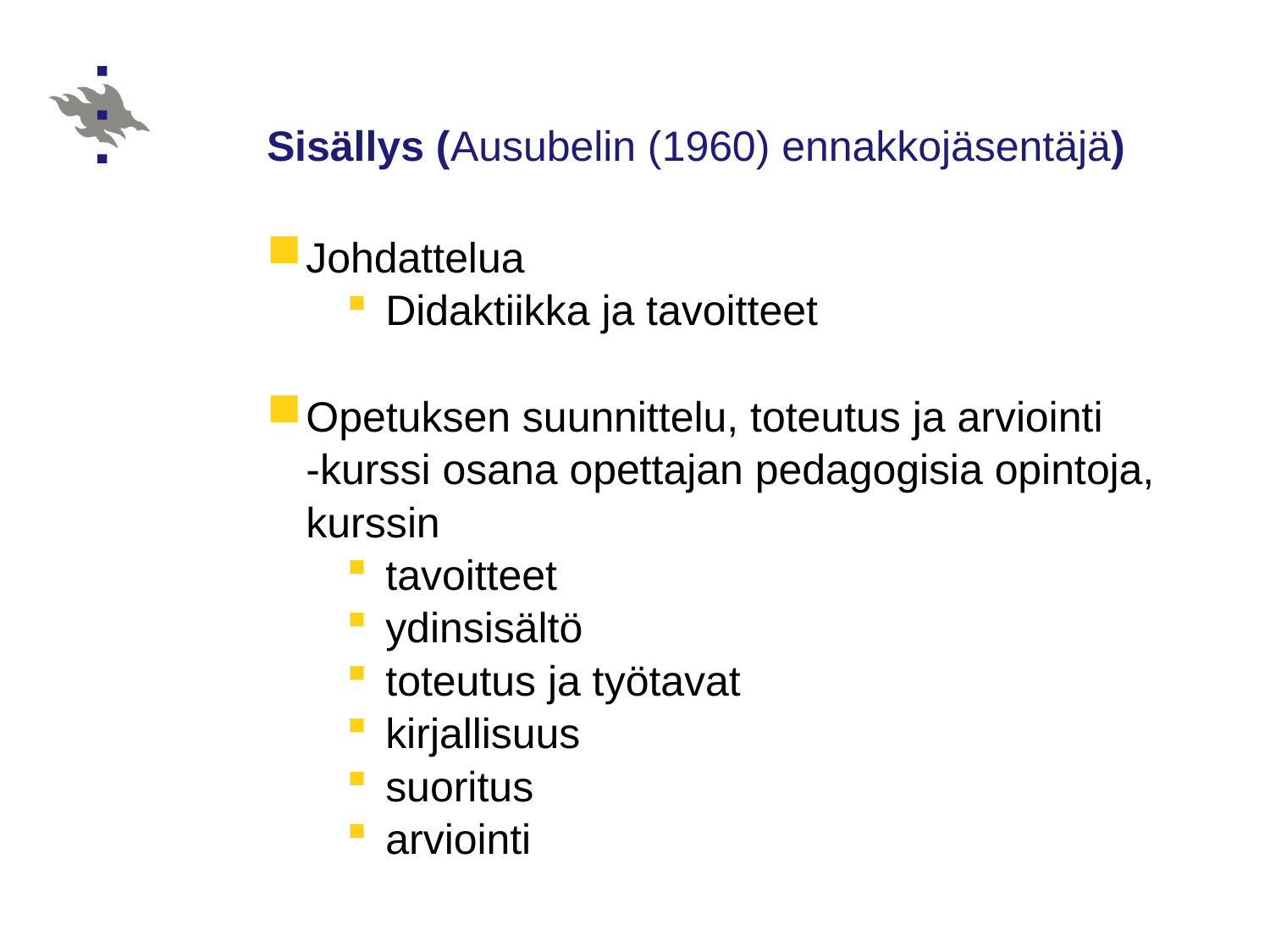

# Sisällys (Ausubelin (1960) ennakkojäsentäjä)
Johdattelua
Didaktiikka ja tavoitteet

Opetuksen suunnittelu, toteutus ja arviointi
-kurssi osana opettajan pedagogisia opintoja, kurssin
tavoitteet
ydinsisältö
toteutus ja työtavat
kirjallisuus
suoritus
arviointi